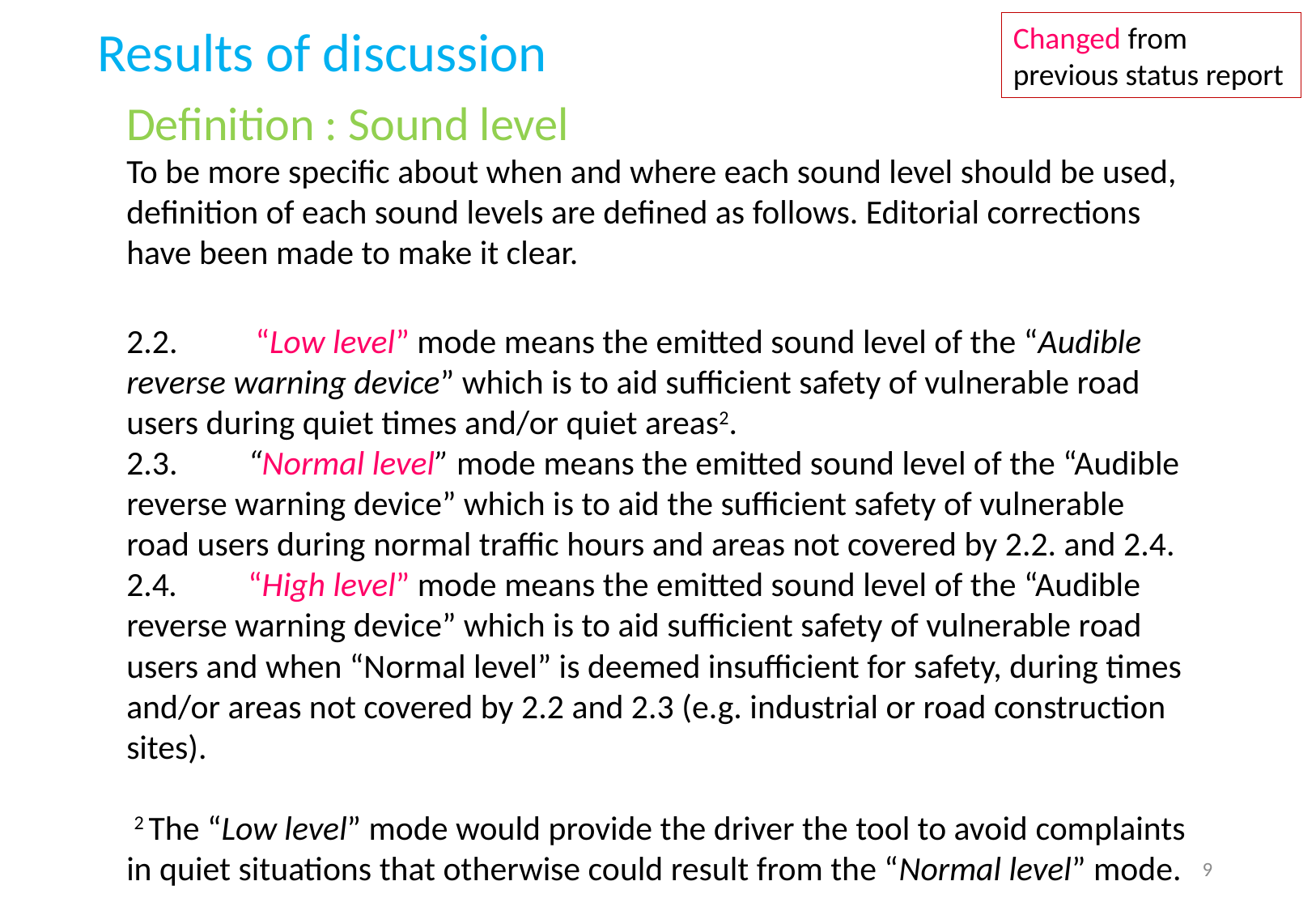

Results of discussion
Changed from previous status report
Definition : Sound level
To be more specific about when and where each sound level should be used, definition of each sound levels are defined as follows. Editorial corrections have been made to make it clear.

2.2.	 “Low level” mode means the emitted sound level of the “Audible reverse warning device” which is to aid sufficient safety of vulnerable road users during quiet times and/or quiet areas2.
2.3.	“Normal level” mode means the emitted sound level of the “Audible reverse warning device” which is to aid the sufficient safety of vulnerable road users during normal traffic hours and areas not covered by 2.2. and 2.4.
2.4.	“High level” mode means the emitted sound level of the “Audible reverse warning device” which is to aid sufficient safety of vulnerable road users and when “Normal level” is deemed insufficient for safety, during times and/or areas not covered by 2.2 and 2.3 (e.g. industrial or road construction sites).

 2 The “Low level” mode would provide the driver the tool to avoid complaints in quiet situations that otherwise could result from the “Normal level” mode.
9